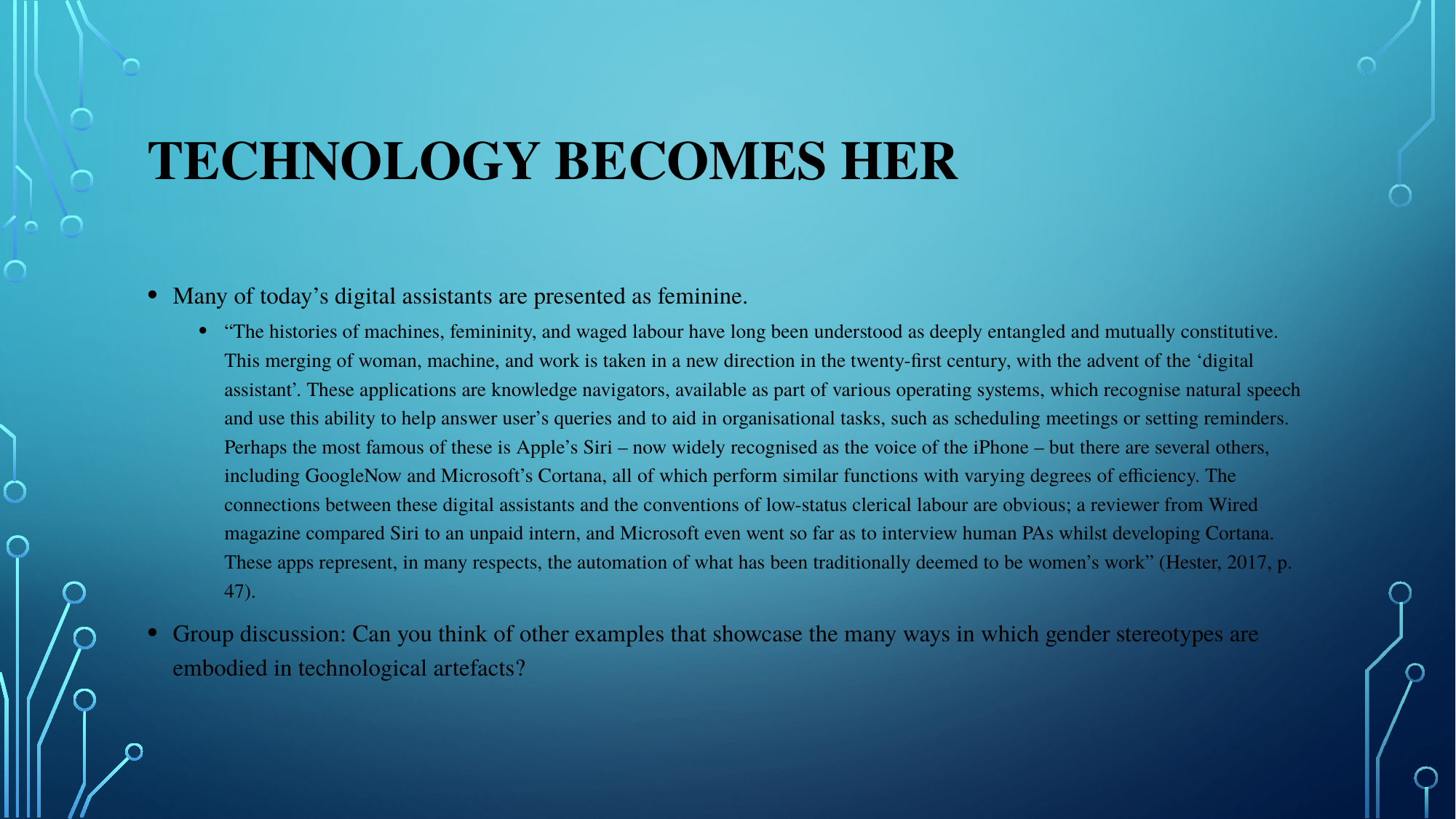

# TECHNOLOGY BECOMES HER
Many of today’s digital assistants are presented as feminine.
“The histories of machines, femininity, and waged labour have long been understood as deeply entangled and mutually constitutive. This merging of woman, machine, and work is taken in a new direction in the twenty-first century, with the advent of the ‘digital assistant’. These applications are knowledge navigators, available as part of various operating systems, which recognise natural speech and use this ability to help answer user’s queries and to aid in organisational tasks, such as scheduling meetings or setting reminders. Perhaps the most famous of these is Apple’s Siri – now widely recognised as the voice of the iPhone – but there are several others, including GoogleNow and Microsoft’s Cortana, all of which perform similar functions with varying degrees of efficiency. The connections between these digital assistants and the conventions of low-status clerical labour are obvious; a reviewer from Wired magazine compared Siri to an unpaid intern, and Microsoft even went so far as to interview human PAs whilst developing Cortana. These apps represent, in many respects, the automation of what has been traditionally deemed to be women’s work” (Hester, 2017, p. 47).
Group discussion: Can you think of other examples that showcase the many ways in which gender stereotypes are embodied in technological artefacts?